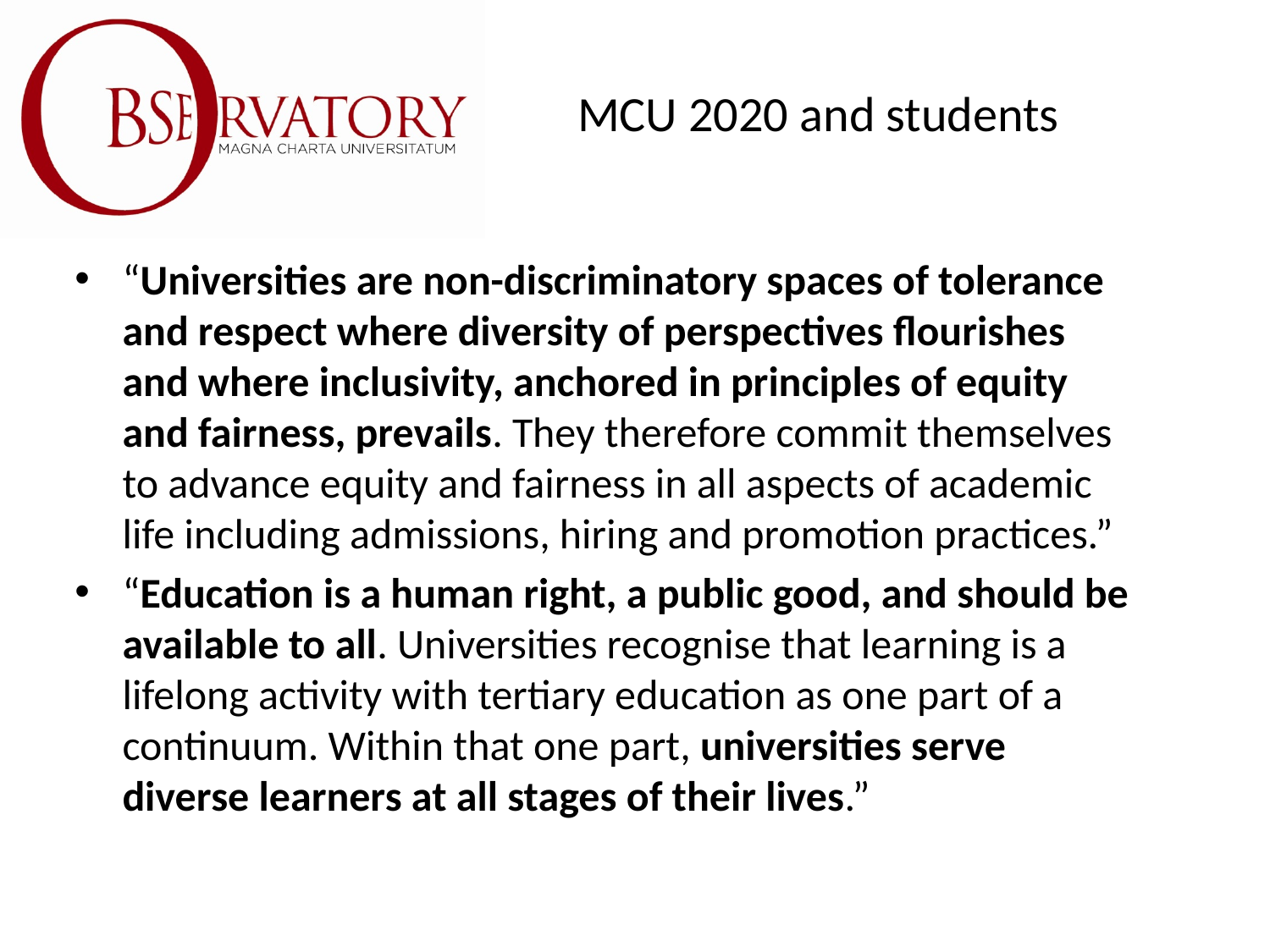

#
MCU 2020 and students
“Universities are non-discriminatory spaces of tolerance and respect where diversity of perspectives flourishes and where inclusivity, anchored in principles of equity and fairness, prevails. They therefore commit themselves to advance equity and fairness in all aspects of academic life including admissions, hiring and promotion practices.”
“Education is a human right, a public good, and should be available to all. Universities recognise that learning is a lifelong activity with tertiary education as one part of a continuum. Within that one part, universities serve diverse learners at all stages of their lives.”